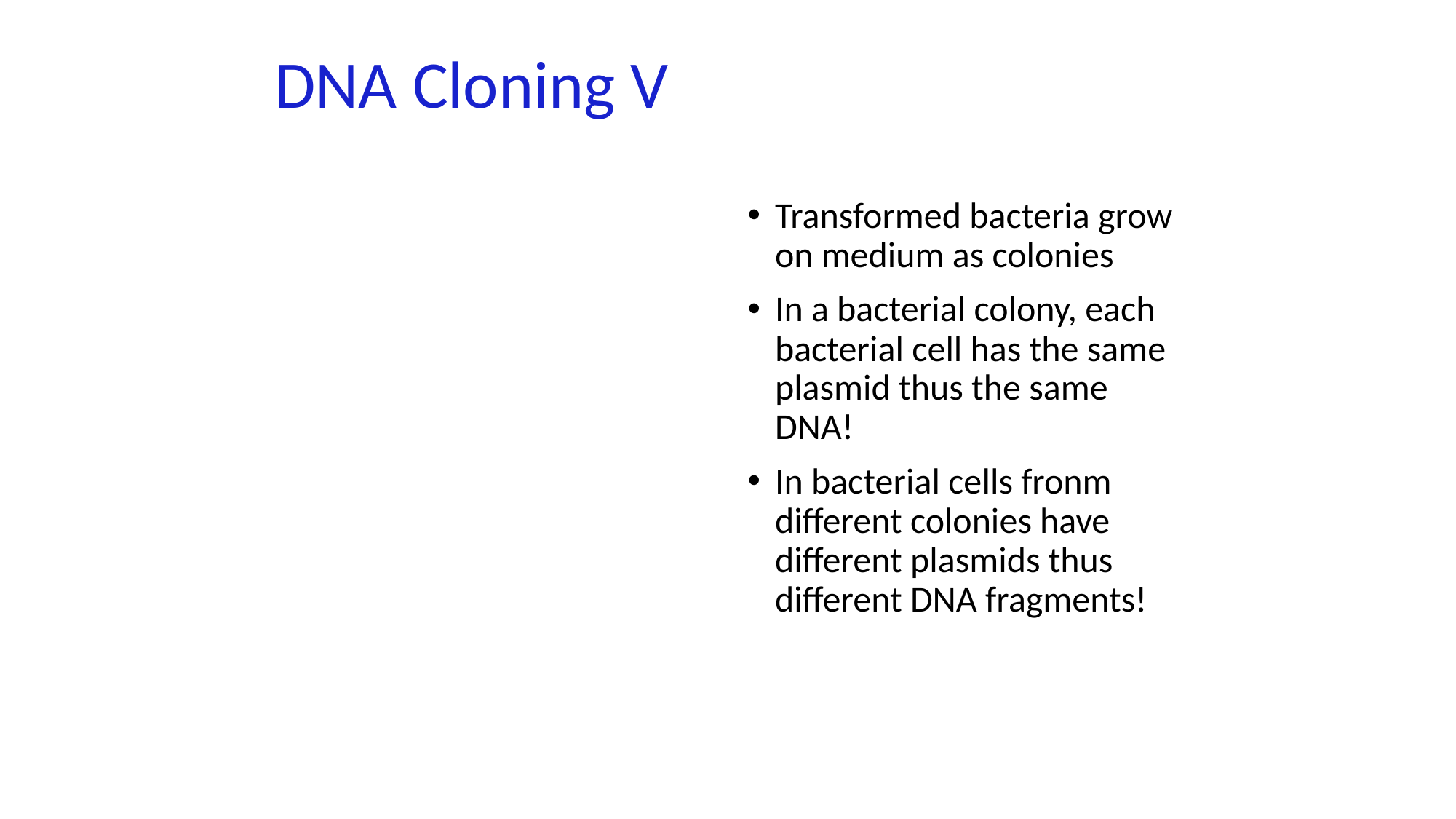

# DNA Cloning V
Transformed bacteria grow on medium as colonies
In a bacterial colony, each bacterial cell has the same plasmid thus the same DNA!
In bacterial cells fronm different colonies have different plasmids thus different DNA fragments!